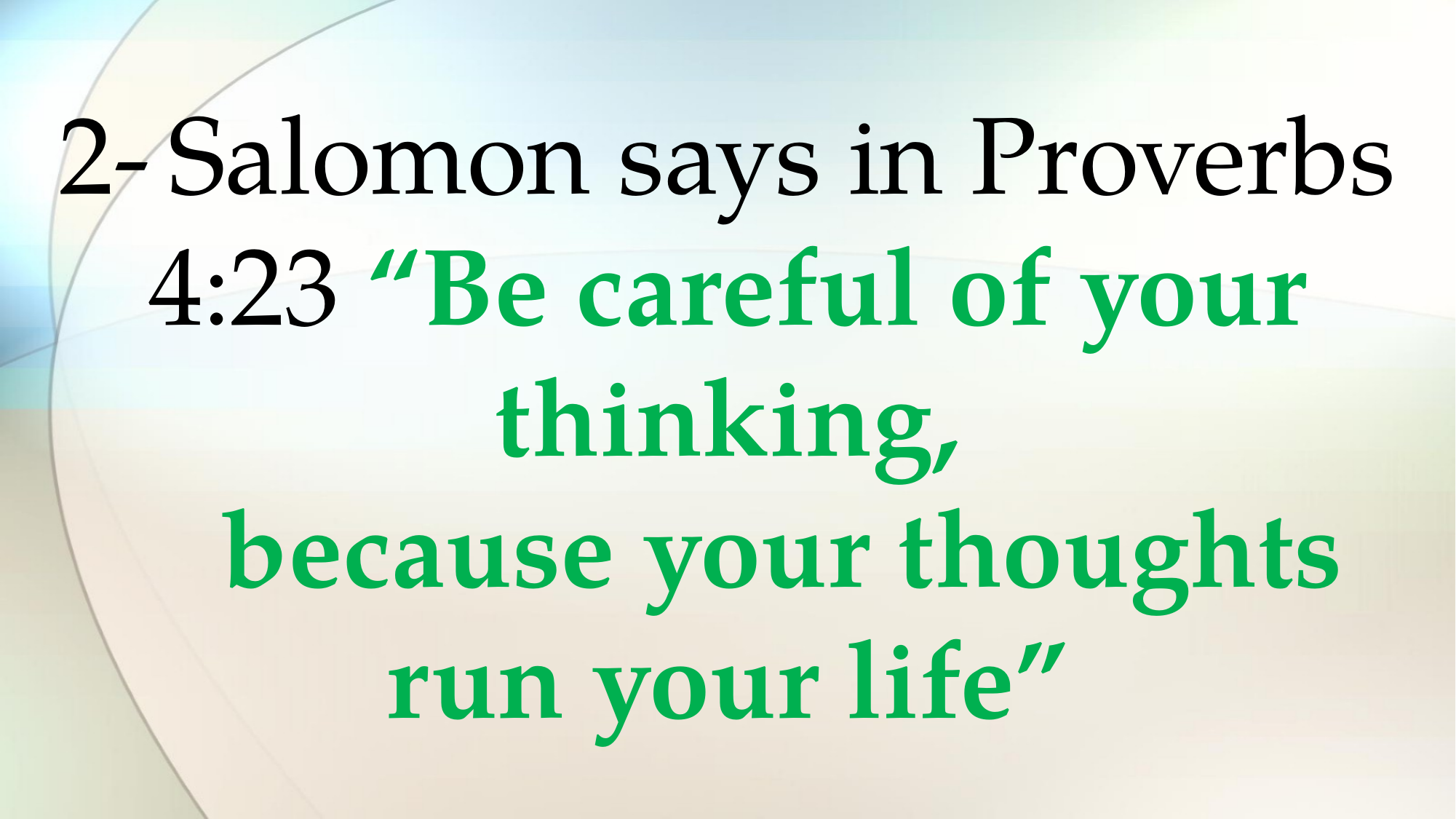

2-	Salomon says in Proverbs 4:23 “Be careful of your thinking,
    because your thoughts run your life”